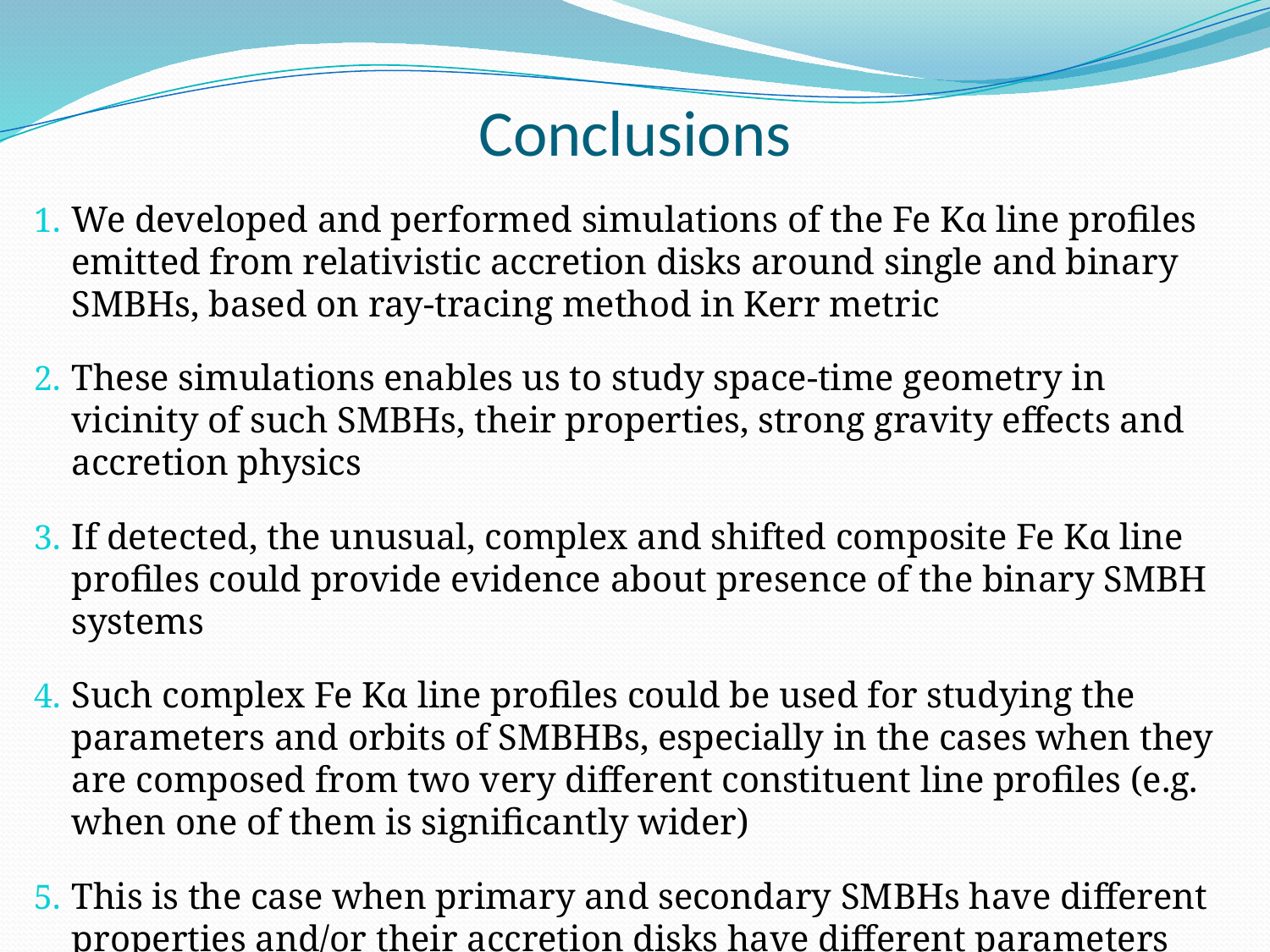

# Conclusions
We developed and performed simulations of the Fe Kα line profiles  emitted from relativistic accretion disks around single and binary SMBHs, based on ray-tracing method in Kerr metric
These simulations enables us to study space-time geometry in vicinity of such SMBHs, their properties, strong gravity effects and accretion physics
If detected, the unusual, complex and shifted composite Fe Kα line profiles could provide evidence about presence of the binary SMBH systems
Such complex Fe Kα line profiles could be used for studying the parameters and orbits of SMBHBs, especially in the cases when they are composed from two very different constituent line profiles (e.g. when one of them is significantly wider)
This is the case when primary and secondary SMBHs have different properties and/or their accretion disks have different parameters (such as inner and outer radii and/or emissivity)